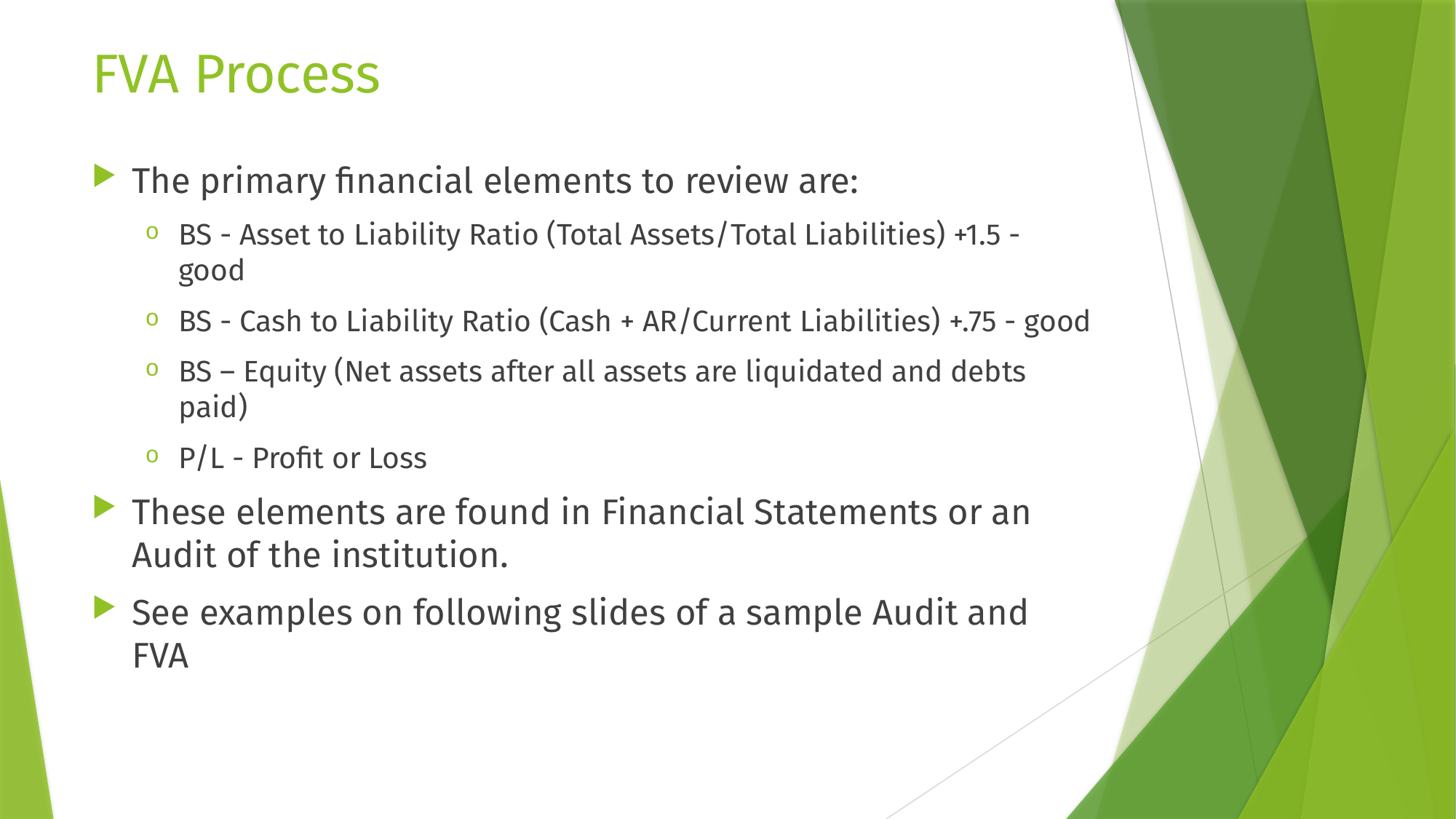

# FVA Process
The primary financial elements to review are:
BS - Asset to Liability Ratio (Total Assets/Total Liabilities) +1.5 - good
BS - Cash to Liability Ratio (Cash + AR/Current Liabilities) +.75 - good
BS – Equity (Net assets after all assets are liquidated and debts paid)
P/L - Profit or Loss
These elements are found in Financial Statements or an Audit of the institution.
See examples on following slides of a sample Audit and FVA